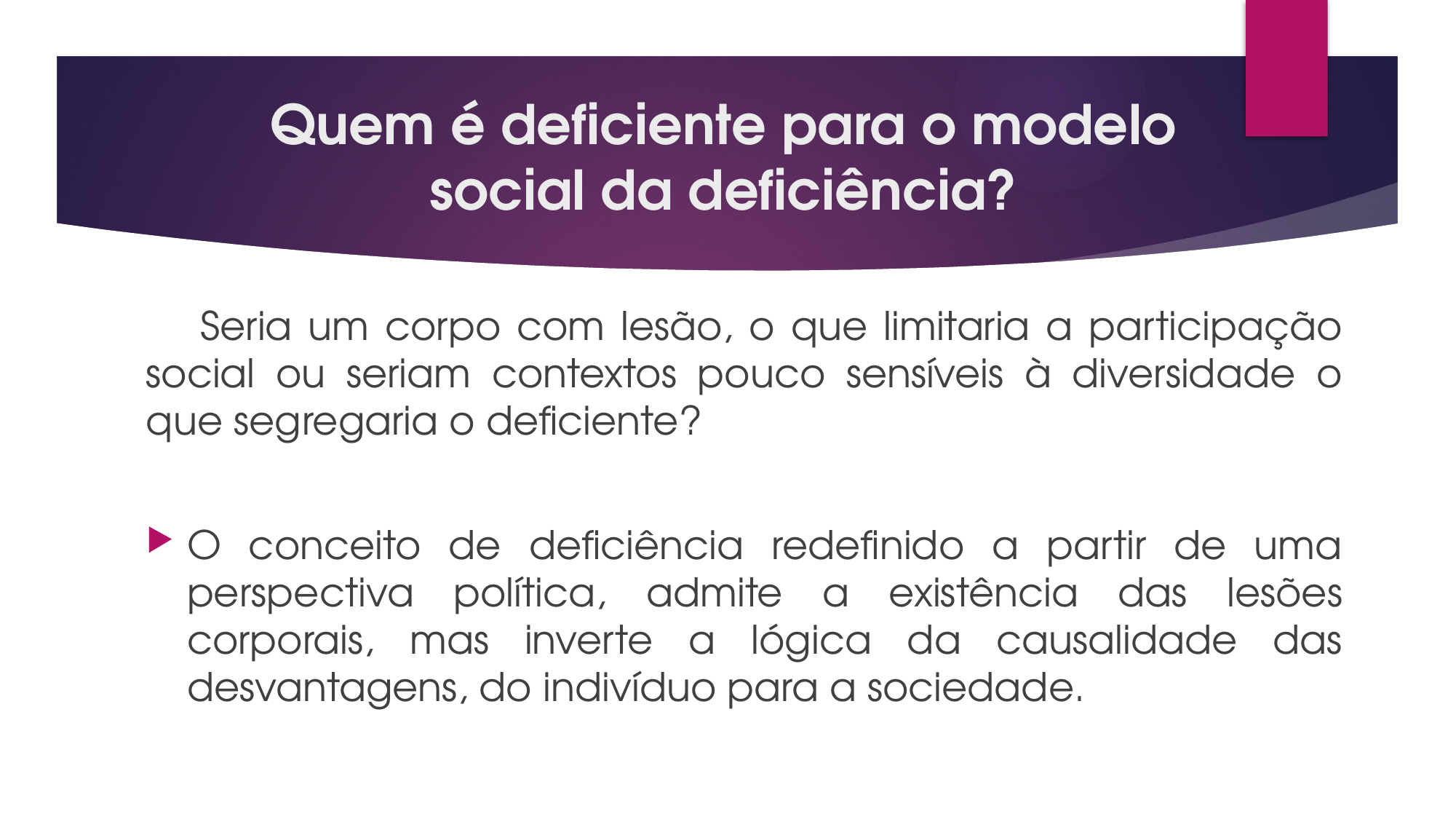

# Quem é deficiente para o modelo social da deficiência?
Seria um corpo com lesão, o que limitaria a participação social ou seriam contextos pouco sensíveis à diversidade o que segregaria o deficiente?

O conceito de deficiência redefinido a partir de uma perspectiva política, admite a existência das lesões corporais, mas inverte a lógica da causalidade das desvantagens, do indivíduo para a sociedade.